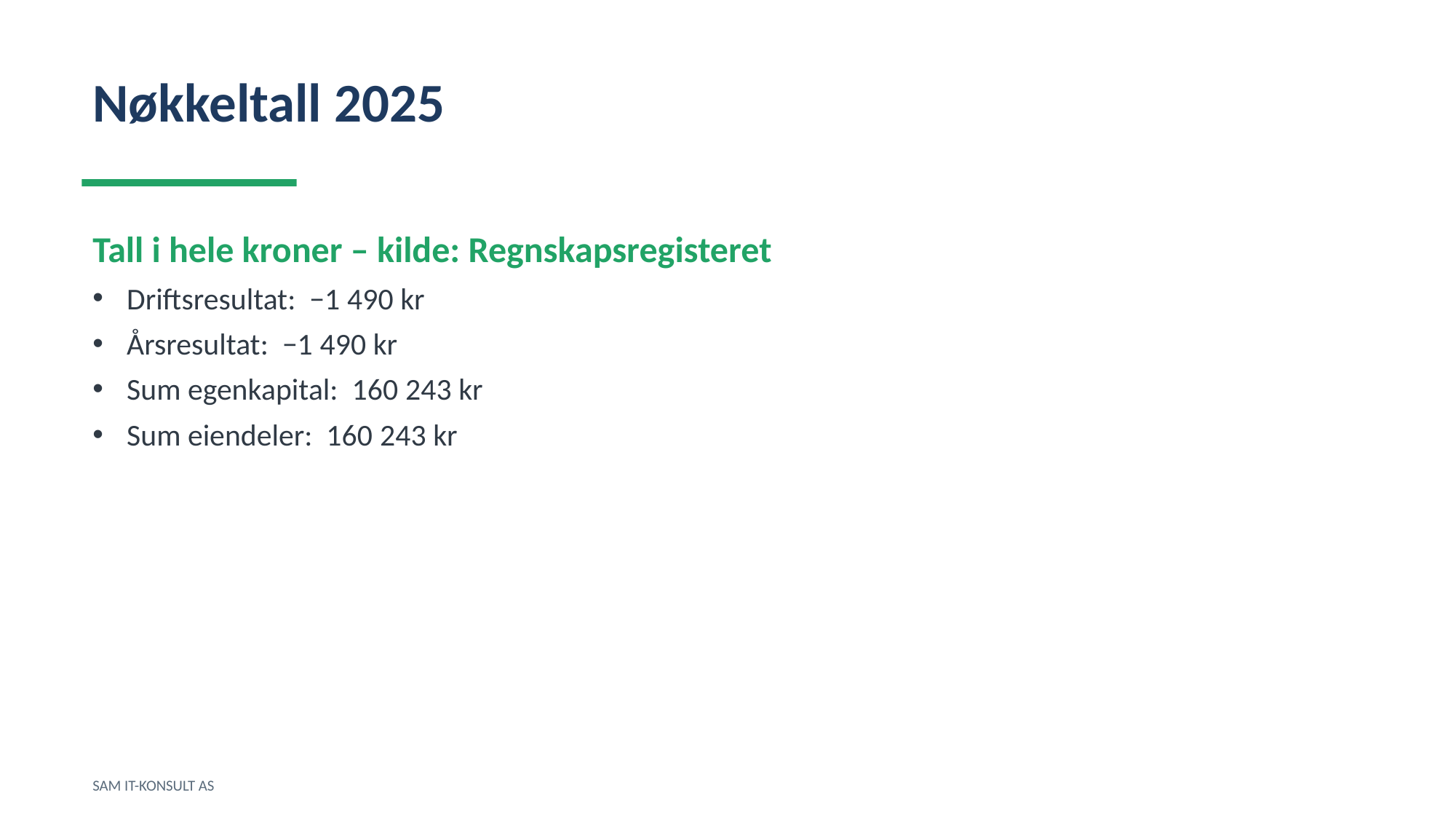

Nøkkeltall 2025

Tall i hele kroner – kilde: Regnskapsregisteret
Driftsresultat:  −1 490 kr
Årsresultat:  −1 490 kr
Sum egenkapital:  160 243 kr
Sum eiendeler:  160 243 kr
SAM IT-KONSULT AS